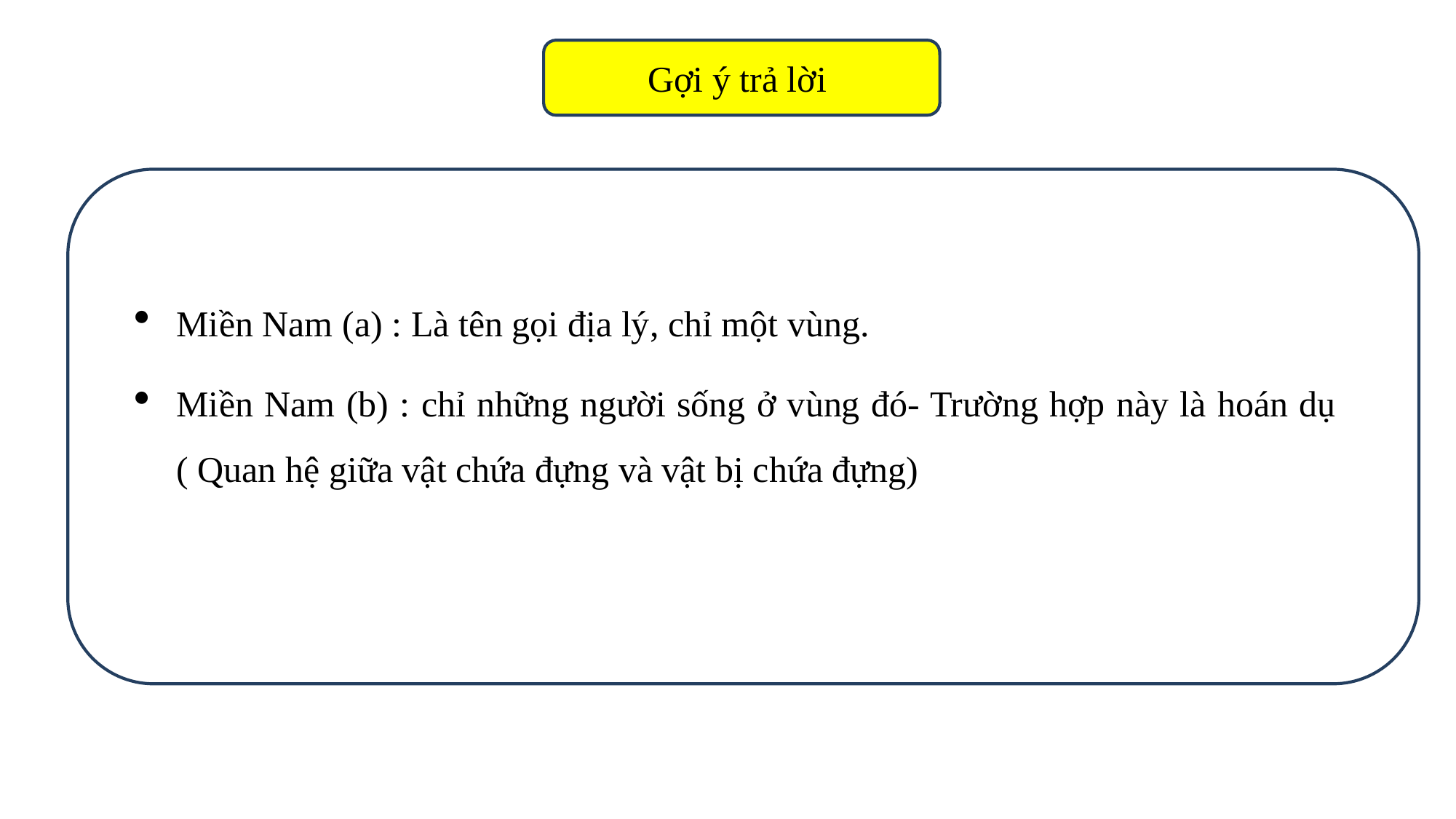

Gợi ý trả lời

Miền Nam (a) : Là tên gọi địa lý, chỉ một vùng.
Miền Nam (b) : chỉ những người sống ở vùng đó- Trường hợp này là hoán dụ ( Quan hệ giữa vật chứa đựng và vật bị chứa đựng)